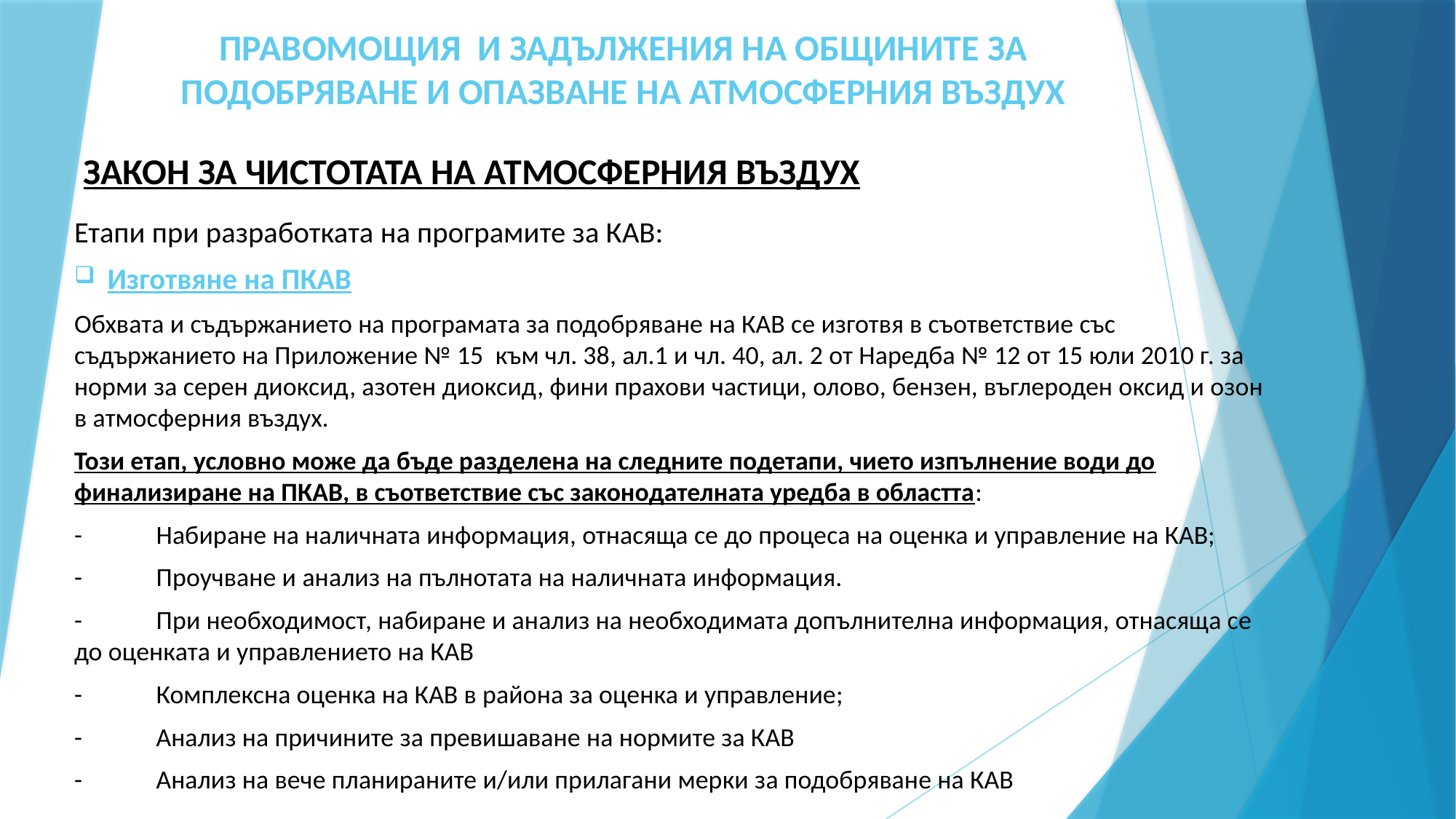

# ПРАВОМОЩИЯ  И ЗАДЪЛЖЕНИЯ НА ОБЩИНИТЕ ЗА ПОДОБРЯВАНЕ И ОПАЗВАНЕ НА АТМОСФЕРНИЯ ВЪЗДУХ
ЗАКОН ЗА ЧИСТОТАТА НА АТМОСФЕРНИЯ ВЪЗДУХ
Етапи при разработката на програмите за КАВ:
Изготвяне на ПКАВ
Обхвата и съдържанието на програмата за подобряване на КАВ се изготвя в съответствие със съдържанието на Приложение № 15  към чл. 38, ал.1 и чл. 40, ал. 2 от Наредба № 12 от 15 юли 2010 г. за норми за серен диоксид, азотен диоксид, фини прахови частици, олово, бензен, въглероден оксид и озон в атмосферния въздух.
Този етап, условно може да бъде разделена на следните подетапи, чието изпълнение води до финализиране на ПКАВ, в съответствие със законодателната уредба в областта:
-	Набиране на наличната информация, отнасяща се до процеса на оценка и управление на КАВ;
-	Проучване и анализ на пълнотата на наличната информация.
-	При необходимост, набиране и анализ на необходимата допълнителна информация, отнасяща се до оценката и управлението на КАВ
-	Комплексна оценка на КАВ в района за оценка и управление;
-	Анализ на причините за превишаване на нормите за КАВ
-	Анализ на вече планираните и/или прилагани мерки за подобряване на КАВ